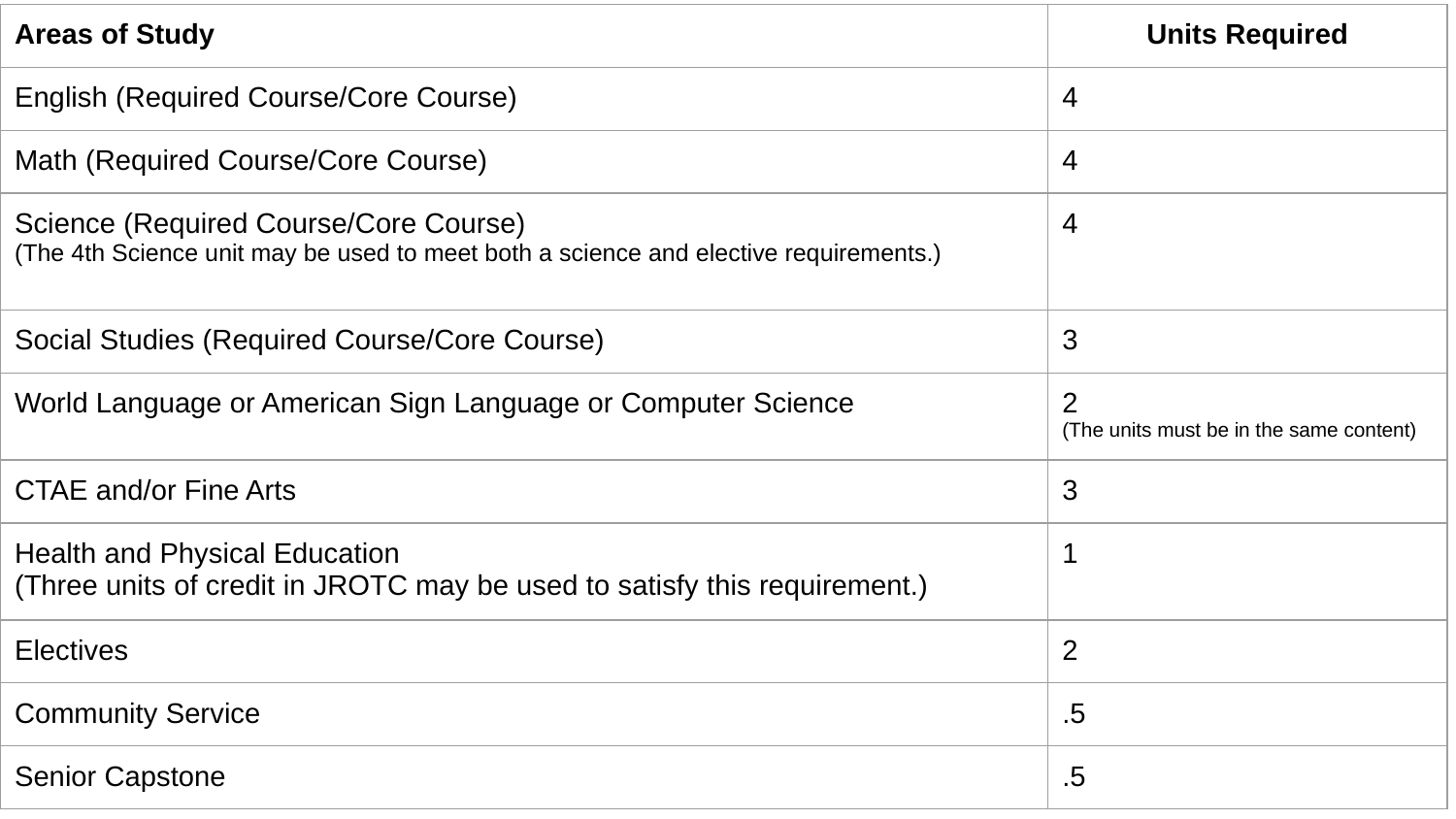

| Areas of Study | Units Required |
| --- | --- |
| English (Required Course/Core Course) | 4 |
| Math (Required Course/Core Course) | 4 |
| Science (Required Course/Core Course) (The 4th Science unit may be used to meet both a science and elective requirements.) | 4 |
| Social Studies (Required Course/Core Course) | 3 |
| World Language or American Sign Language or Computer Science | 2 (The units must be in the same content) |
| CTAE and/or Fine Arts | 3 |
| Health and Physical Education (Three units of credit in JROTC may be used to satisfy this requirement.) | 1 |
| Electives | 2 |
| Community Service | .5 |
| Senior Capstone | .5 |

11